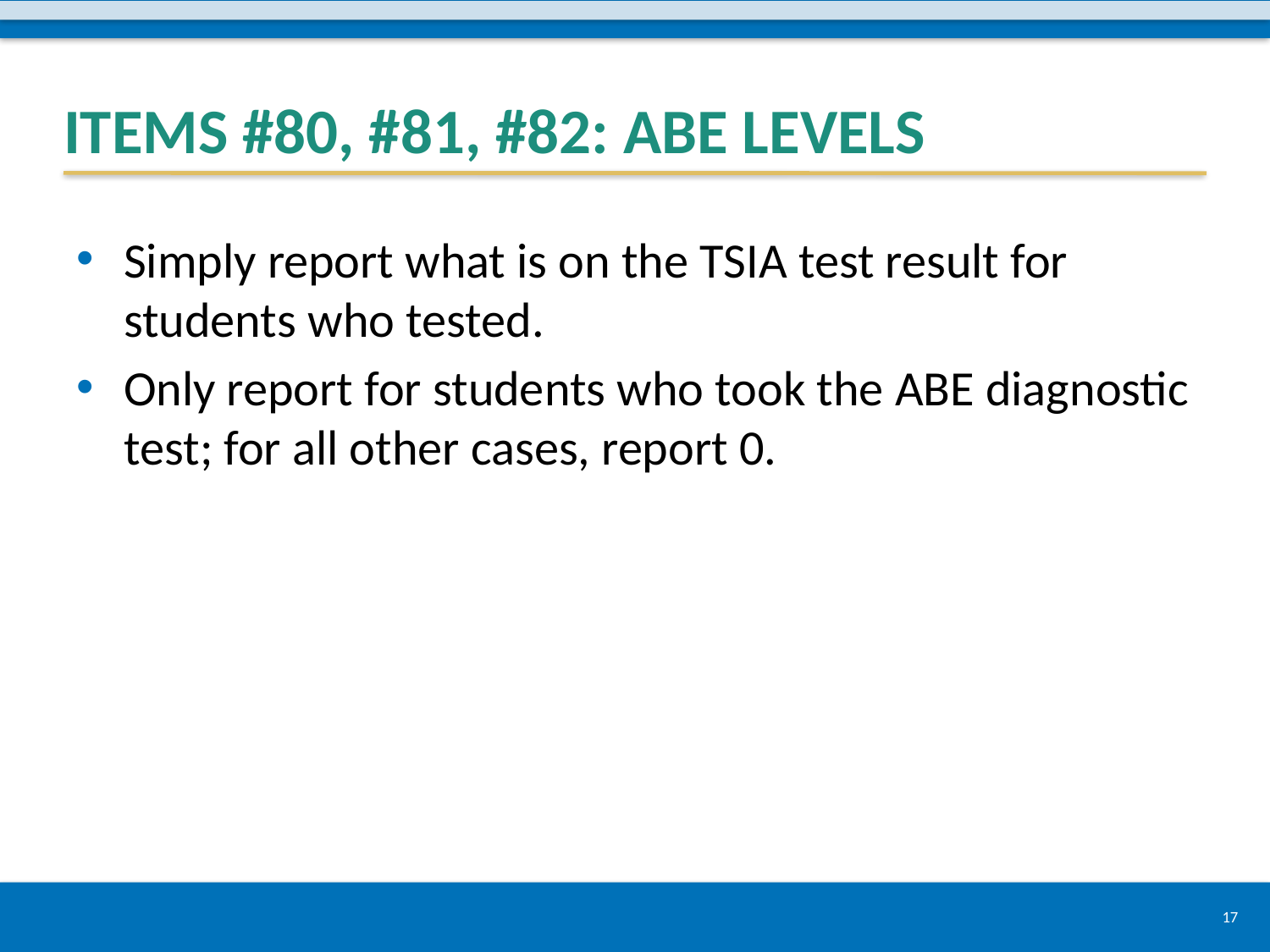

# ITEMS #80, #81, #82: ABE LEVELs
Simply report what is on the TSIA test result for students who tested.
Only report for students who took the ABE diagnostic test; for all other cases, report 0.
17